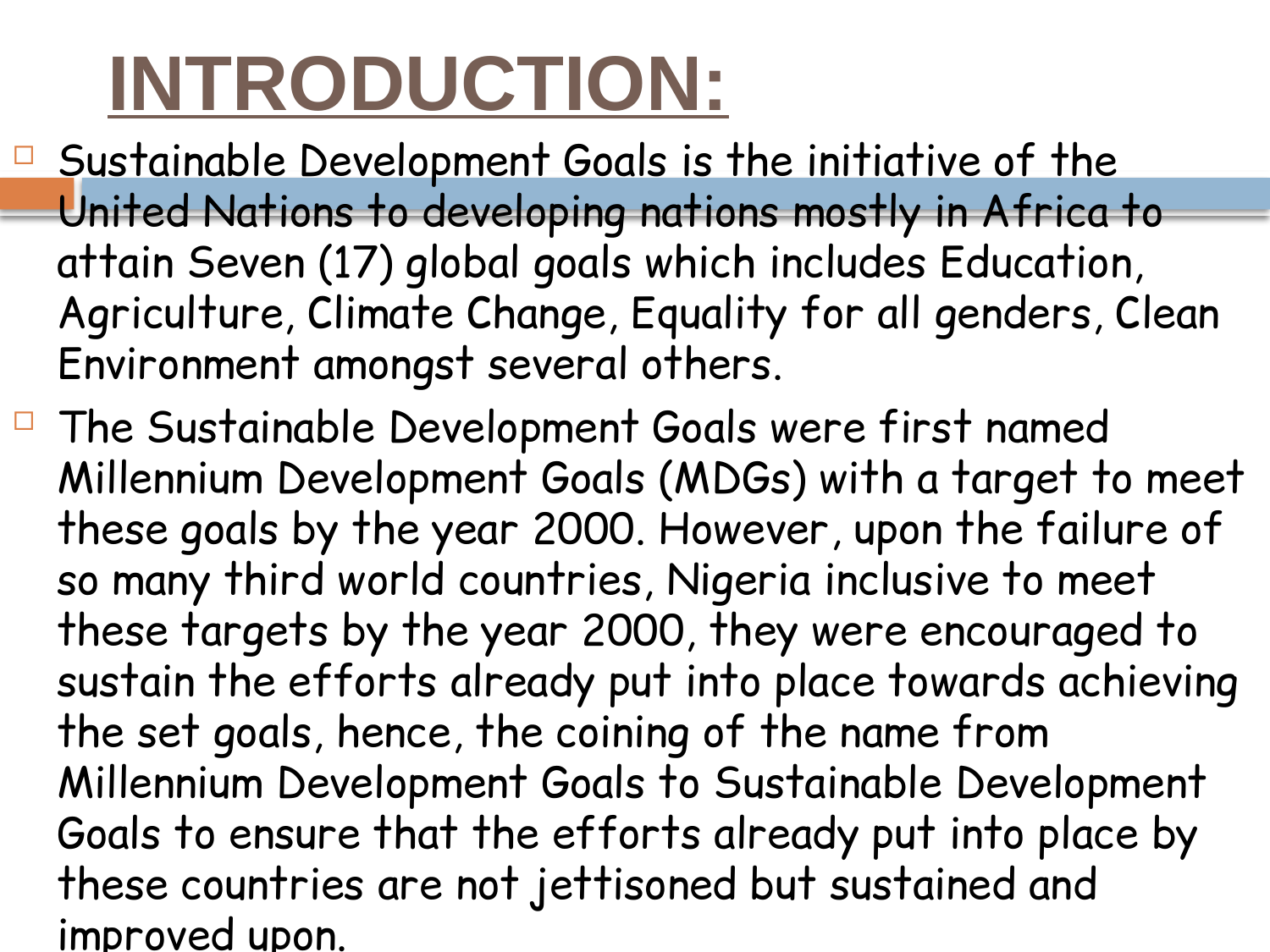

# INTRODUCTION:
Sustainable Development Goals is the initiative of the United Nations to developing nations mostly in Africa to attain Seven (17) global goals which includes Education, Agriculture, Climate Change, Equality for all genders, Clean Environment amongst several others.
The Sustainable Development Goals were first named Millennium Development Goals (MDGs) with a target to meet these goals by the year 2000. However, upon the failure of so many third world countries, Nigeria inclusive to meet these targets by the year 2000, they were encouraged to sustain the efforts already put into place towards achieving the set goals, hence, the coining of the name from Millennium Development Goals to Sustainable Development Goals to ensure that the efforts already put into place by these countries are not jettisoned but sustained and improved upon.